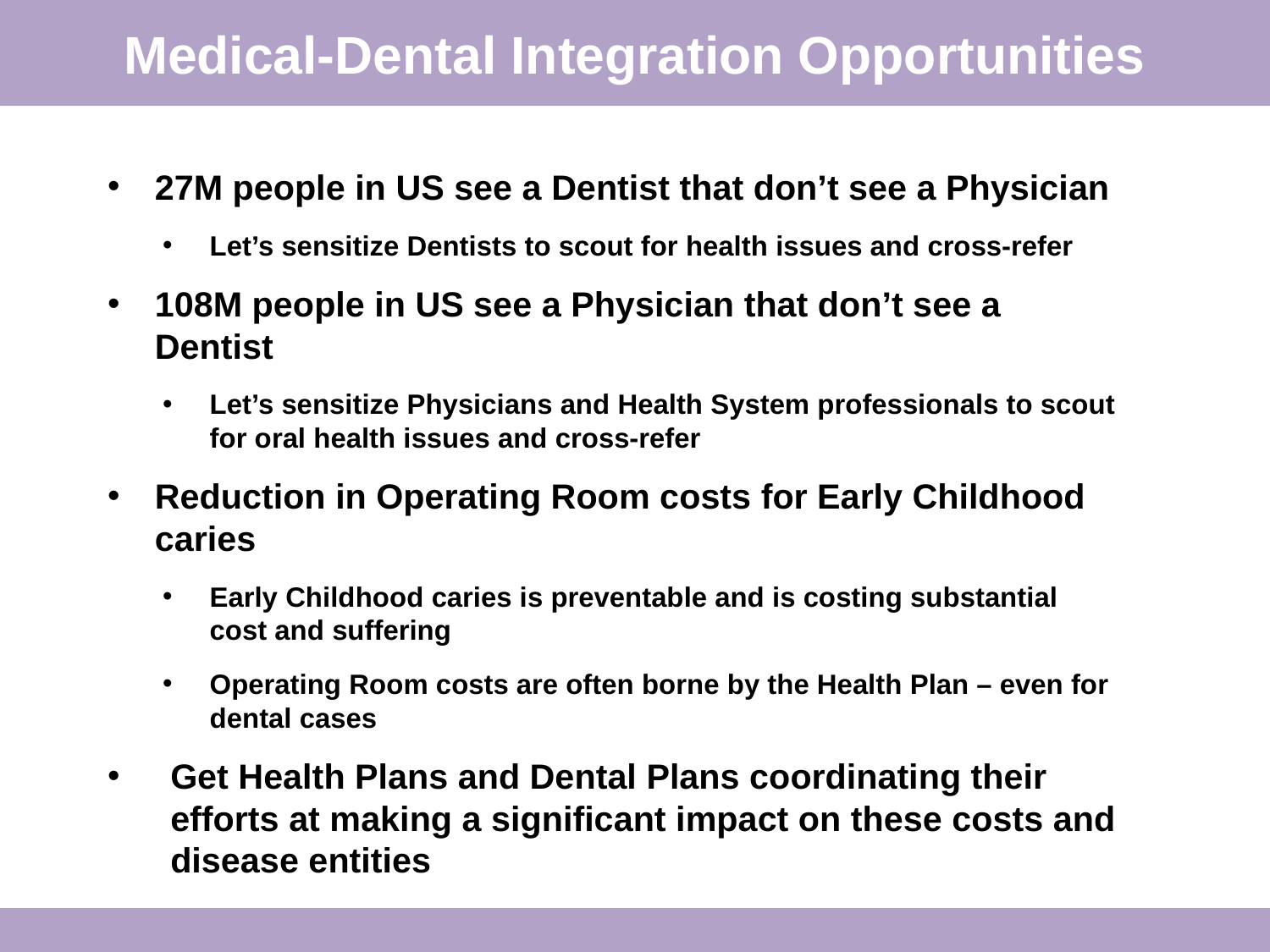

# Medical-Dental Integration Opportunities
27M people in US see a Dentist that don’t see a Physician
Let’s sensitize Dentists to scout for health issues and cross-refer
108M people in US see a Physician that don’t see a Dentist
Let’s sensitize Physicians and Health System professionals to scout for oral health issues and cross-refer
Reduction in Operating Room costs for Early Childhood caries
Early Childhood caries is preventable and is costing substantial cost and suffering
Operating Room costs are often borne by the Health Plan – even for dental cases
Get Health Plans and Dental Plans coordinating their efforts at making a significant impact on these costs and disease entities